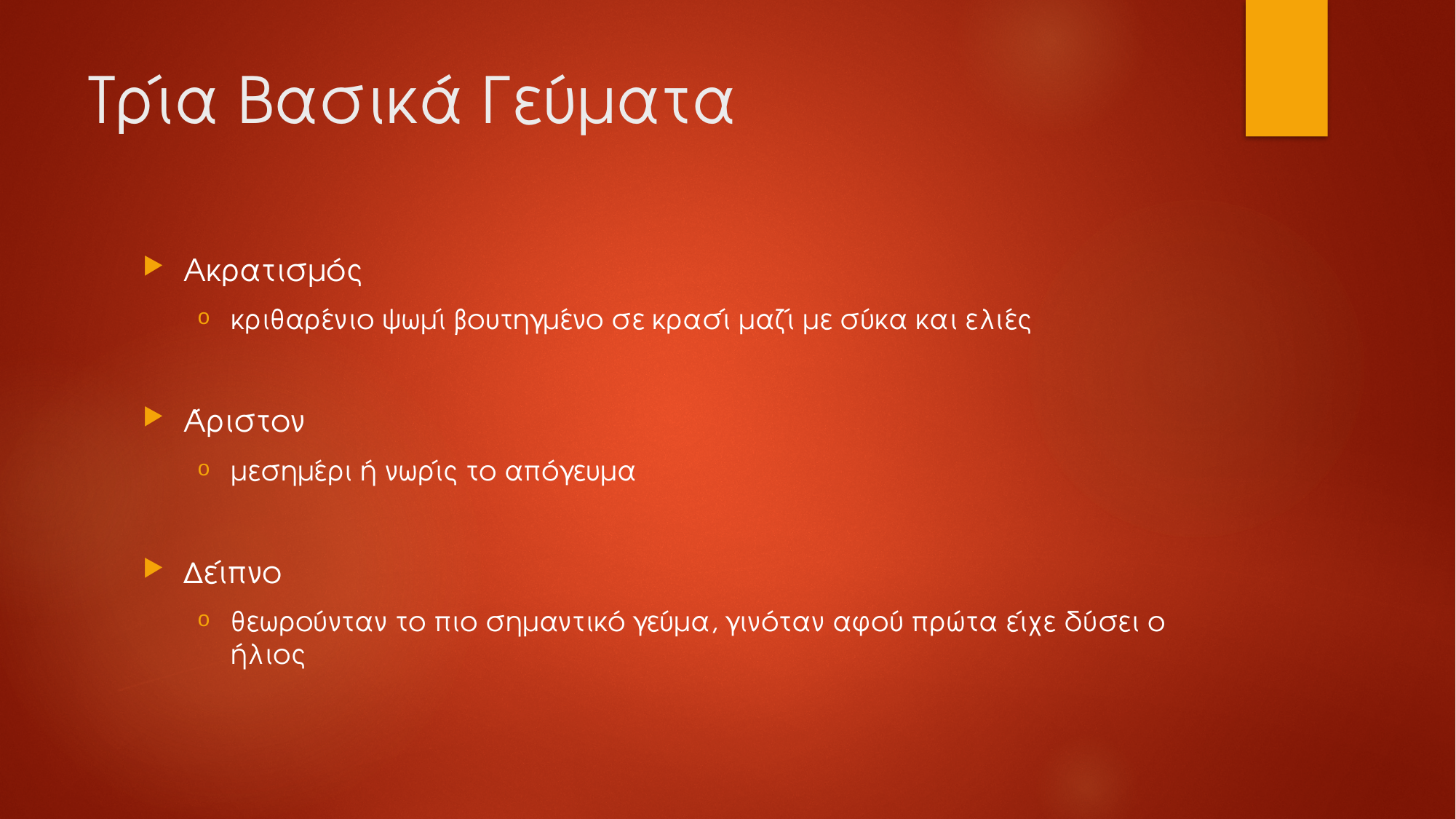

# Τρία Βασικά Γεύματα
Ακρατισμός
κριθαρένιο ψωμί βουτηγμένο σε κρασί μαζί με σύκα και ελιές

Άριστον
μεσημέρι ή νωρίς το απόγευμα

Δείπνο
θεωρούνταν το πιο σημαντικό γεύμα, γινόταν αφού πρώτα είχε δύσει ο ήλιος